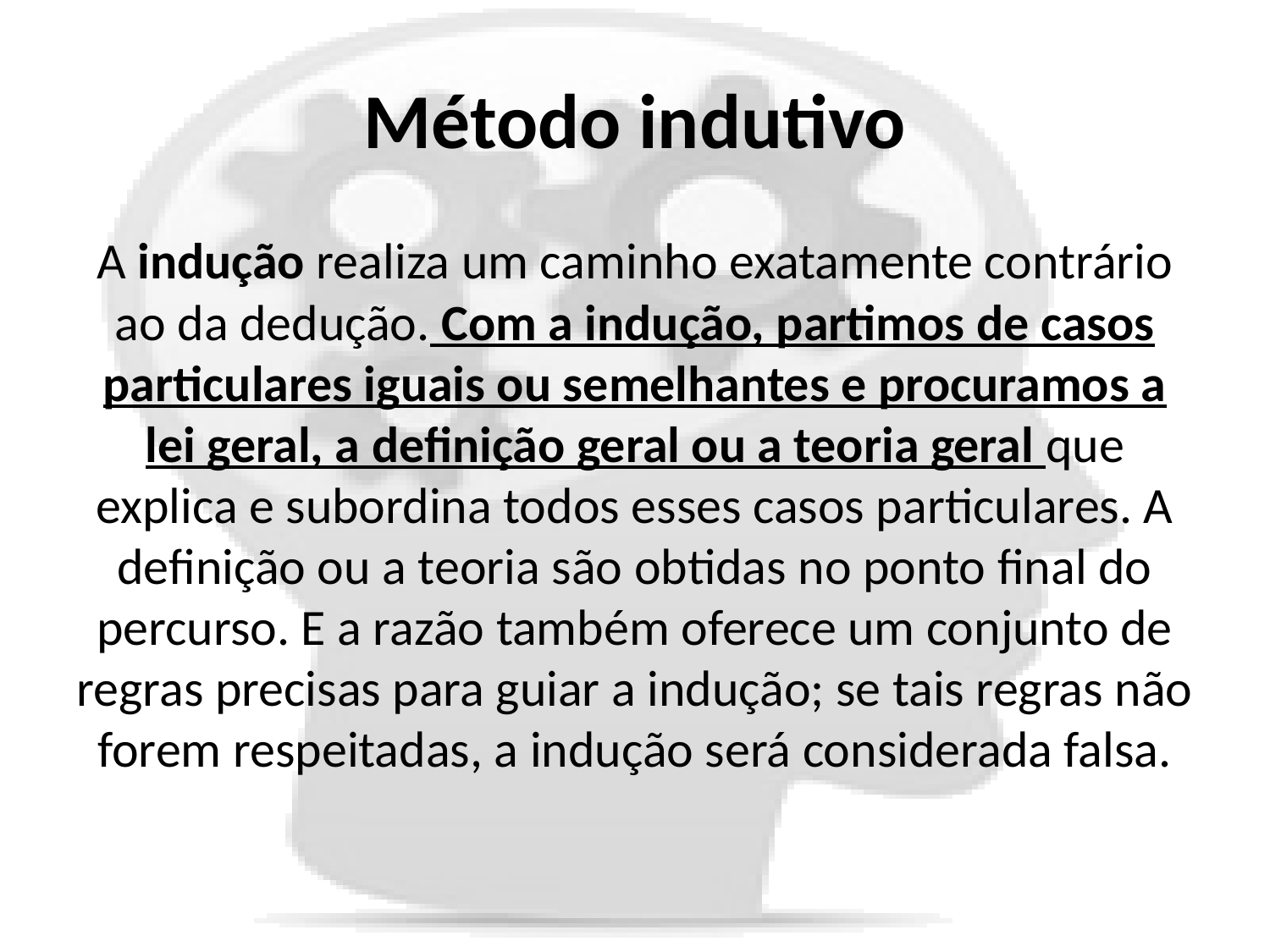

# Método indutivo
A indução realiza um caminho exatamente contrário ao da dedução. Com a indução, partimos de casos particulares iguais ou semelhantes e procuramos a lei geral, a definição geral ou a teoria geral que explica e subordina todos esses casos particulares. A definição ou a teoria são obtidas no ponto final do percurso. E a razão também oferece um conjunto de regras precisas para guiar a indução; se tais regras não forem respeitadas, a indução será considerada falsa.